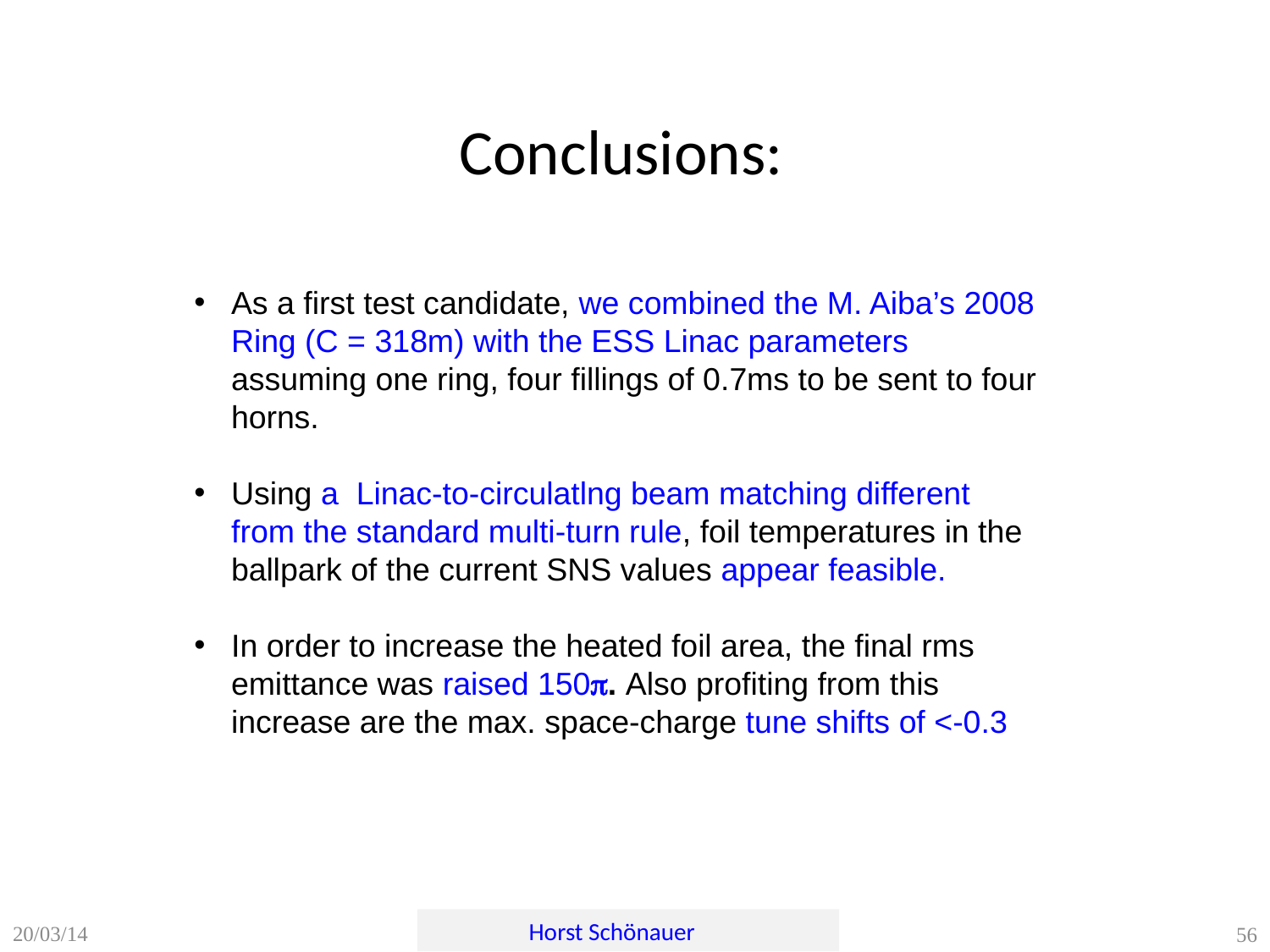

Conclusions:
As a first test candidate, we combined the M. Aiba’s 2008 Ring (C = 318m) with the ESS Linac parameters assuming one ring, four fillings of 0.7ms to be sent to four horns.

Using a  Linac-to-circulatlng beam matching different
from the standard multi-turn rule, foil temperatures in the ballpark of the current SNS values appear feasible.

In order to increase the heated foil area, the final rms emittance was raised 150π. Also profiting from this increase are the max. space-charge tune shifts of <-0.3

                  Horst Schönauer
20/03/14
ESSnuSB Uppsala,  E. Wildner
56